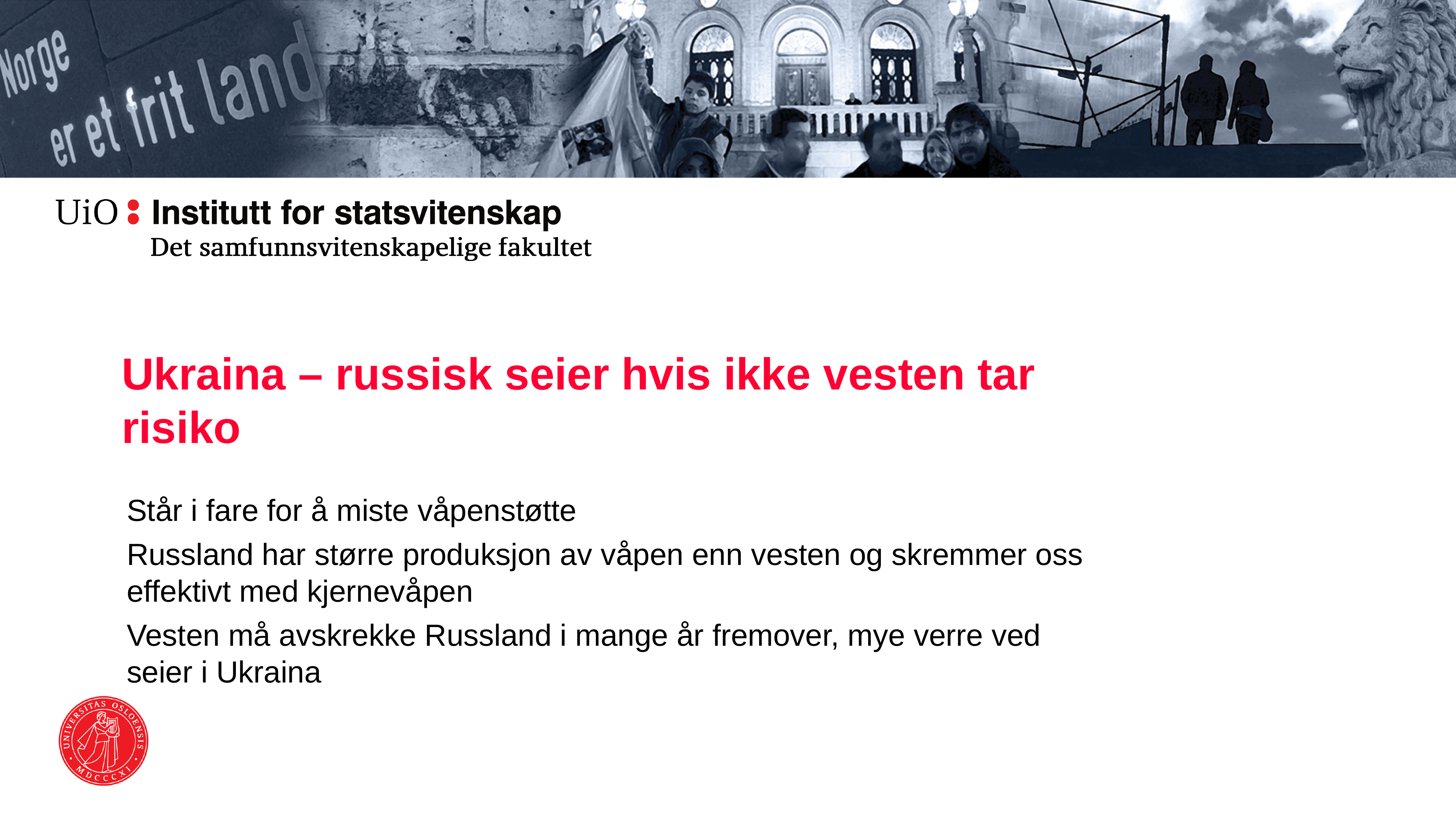

Ukraina – russisk seier hvis ikke vesten tar risiko
Står i fare for å miste våpenstøtte
Russland har større produksjon av våpen enn vesten og skremmer oss effektivt med kjernevåpen
Vesten må avskrekke Russland i mange år fremover, mye verre ved seier i Ukraina